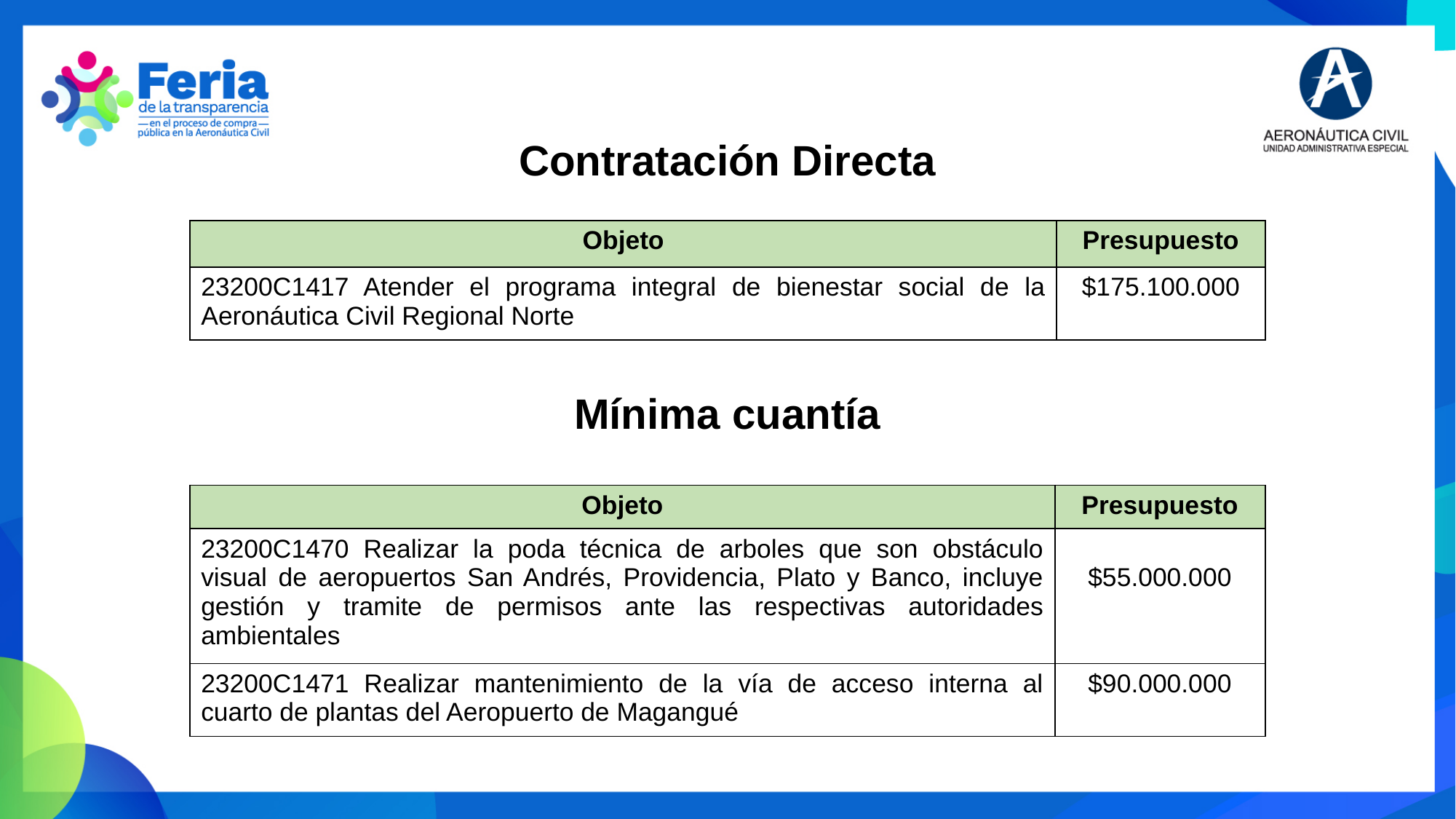

Contratación Directa
| Objeto | Presupuesto |
| --- | --- |
| 23200C1417 Atender el programa integral de bienestar social de la Aeronáutica Civil Regional Norte | $175.100.000 |
Mínima cuantía
| Objeto | Presupuesto |
| --- | --- |
| 23200C1470 Realizar la poda técnica de arboles que son obstáculo visual de aeropuertos San Andrés, Providencia, Plato y Banco, incluye gestión y tramite de permisos ante las respectivas autoridades ambientales | $55.000.000 |
| 23200C1471 Realizar mantenimiento de la vía de acceso interna al cuarto de plantas del Aeropuerto de Magangué | $90.000.000 |